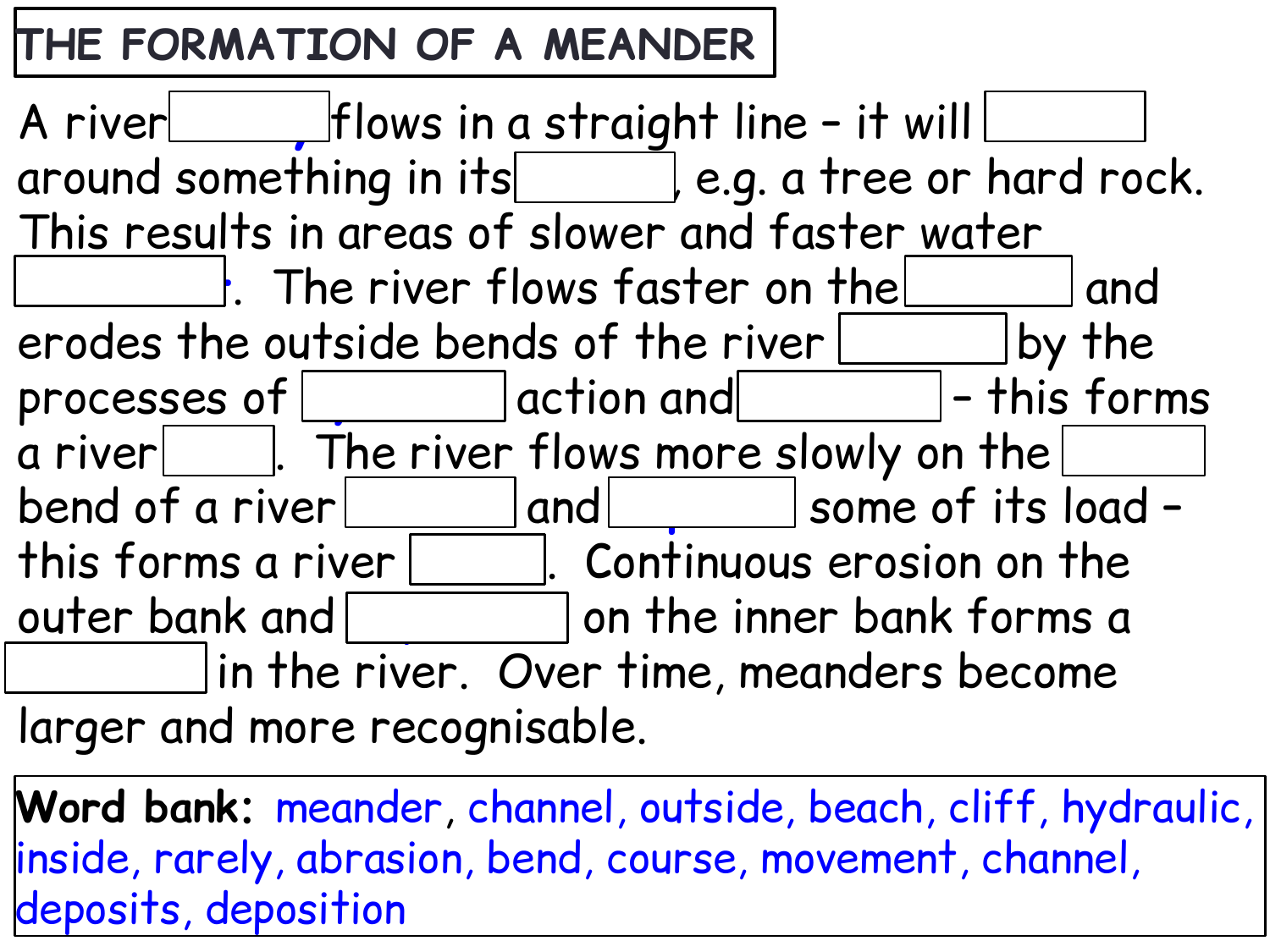

THE FORMATION OF A MEANDER
A river rarely flows in a straight line – it will bend around something in its course, e.g. a tree or hard rock.  This results in areas of slower and faster water movement.  The river flows faster on the outside and erodes the outside bends of the river channel by the processes of hydraulic action and abrasion – this forms a river cliff.  The river flows more slowly on the inside bend of a river channel and deposits some of its load – this forms a river beach.  Continuous erosion on the outer bank and deposition on the inner bank forms a meander in the river.  Over time, meanders become larger and more recognisable.

Word bank: meander, channel, outside, beach, cliff, hydraulic, inside, rarely, abrasion, bend, course, movement, channel, deposits, deposition